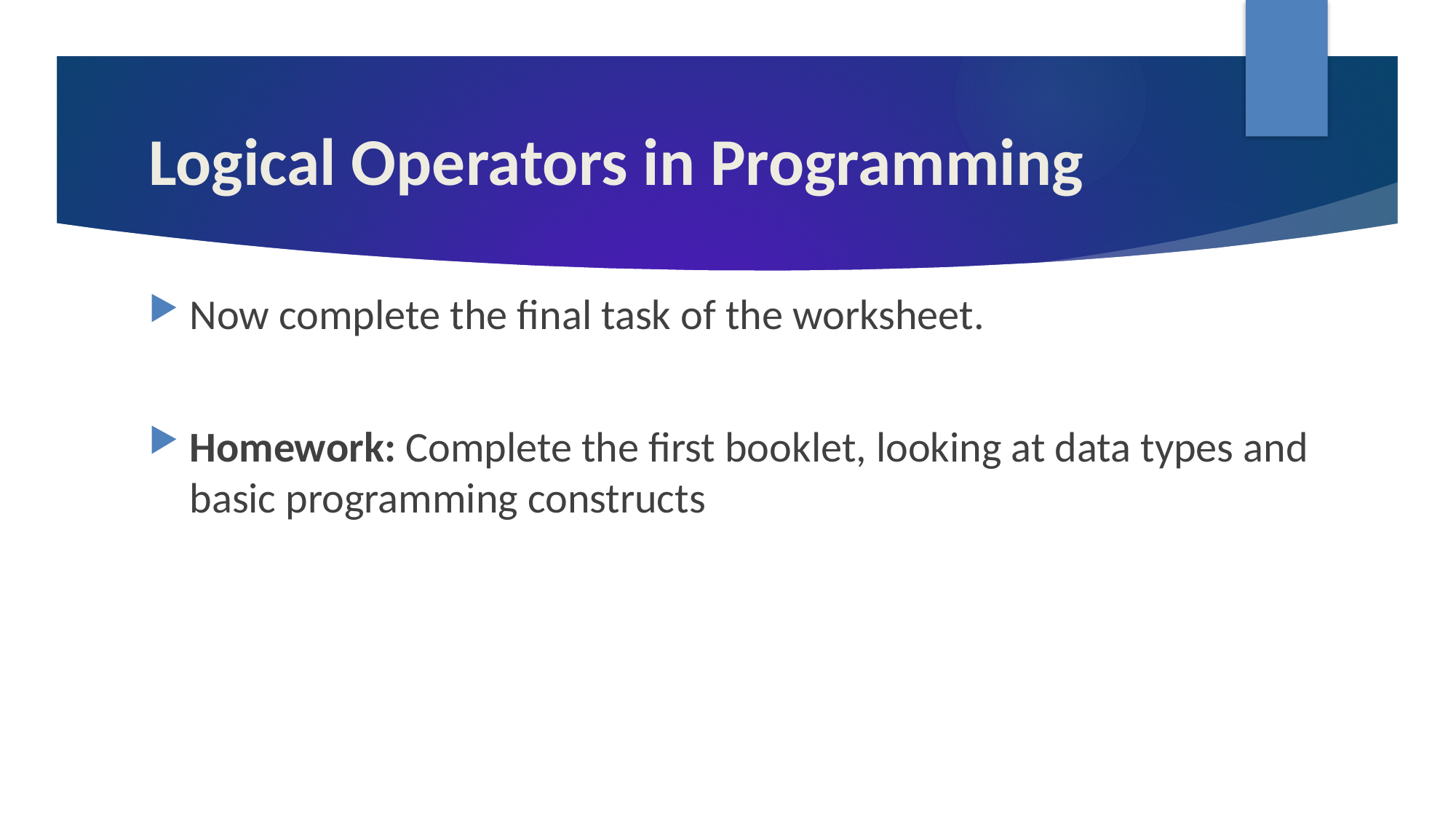

# Logical Operators in Programming
Now complete the final task of the worksheet.

Homework: Complete the first booklet, looking at data types and basic programming constructs